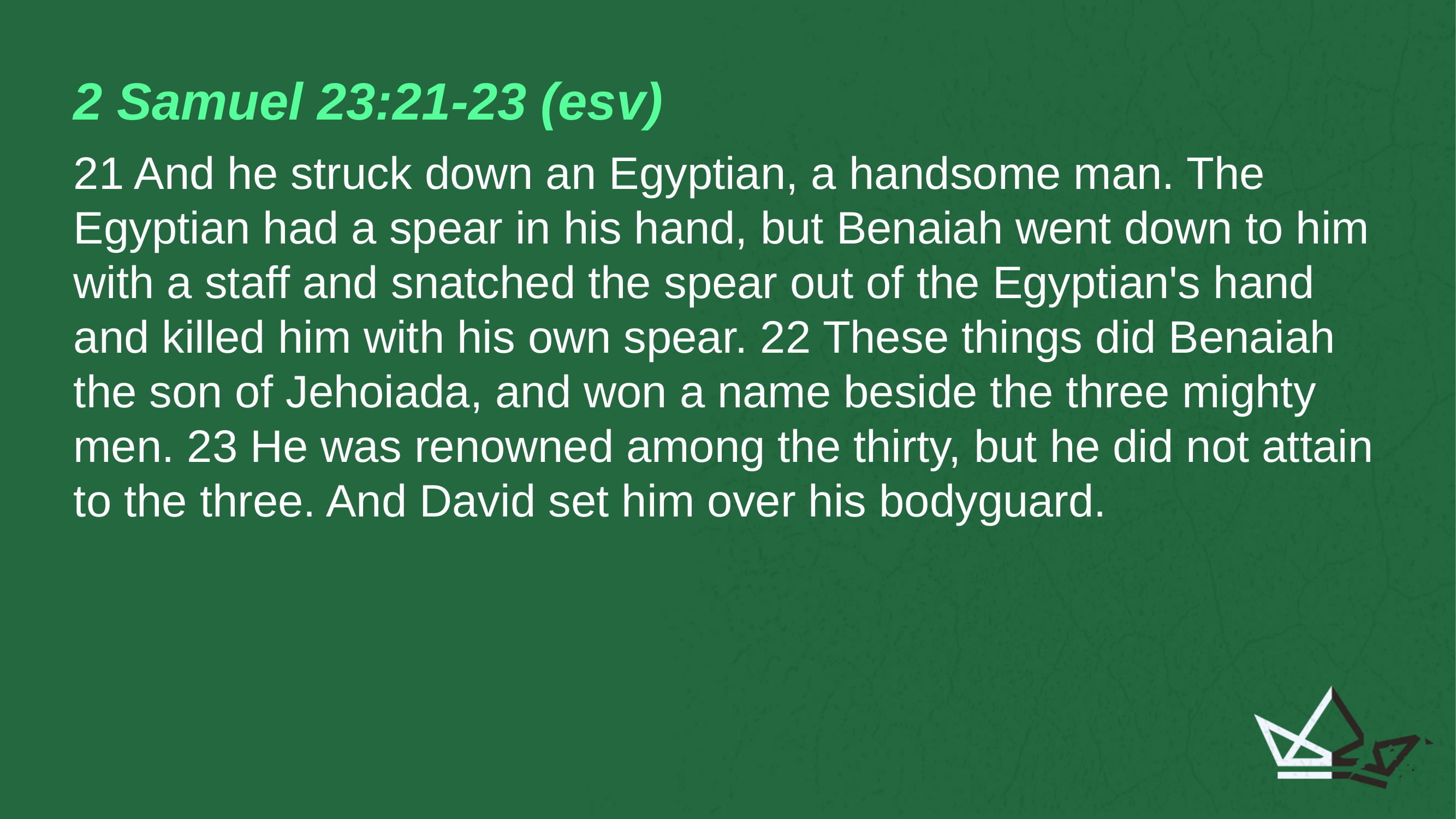

2 Samuel 23:21-23 (esv)

21 And he struck down an Egyptian, a handsome man. The Egyptian had a spear in his hand, but Benaiah went down to him with a staff and snatched the spear out of the Egyptian's hand and killed him with his own spear. 22 These things did Benaiah the son of Jehoiada, and won a name beside the three mighty men. 23 He was renowned among the thirty, but he did not attain to the three. And David set him over his bodyguard.